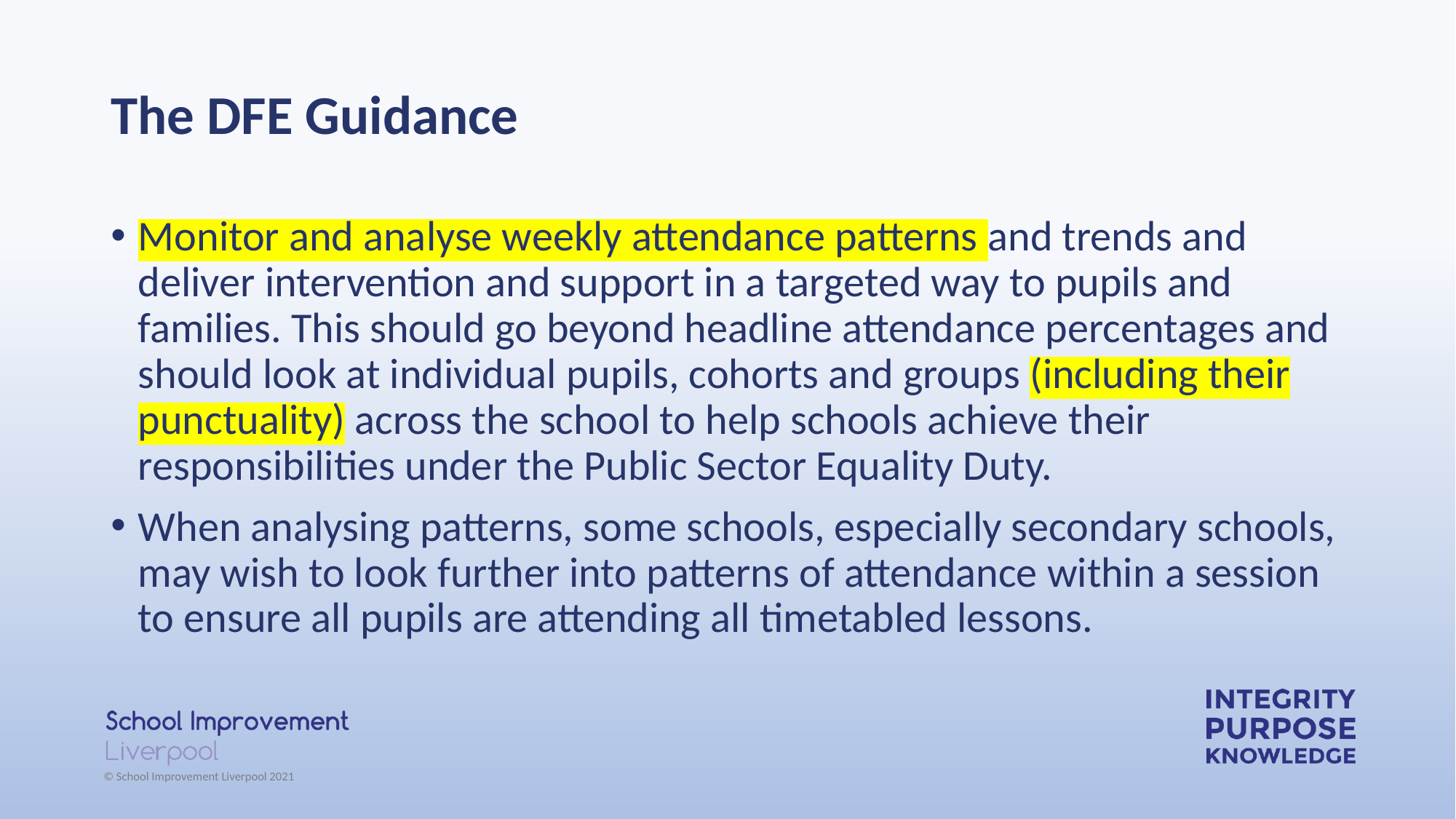

# The DFE Guidance

Monitor and analyse weekly attendance patterns and trends and deliver intervention and support in a targeted way to pupils and families. This should go beyond headline attendance percentages and should look at individual pupils, cohorts and groups (including their punctuality) across the school to help schools achieve their responsibilities under the Public Sector Equality Duty.
When analysing patterns, some schools, especially secondary schools, may wish to look further into patterns of attendance within a session to ensure all pupils are attending all timetabled lessons.